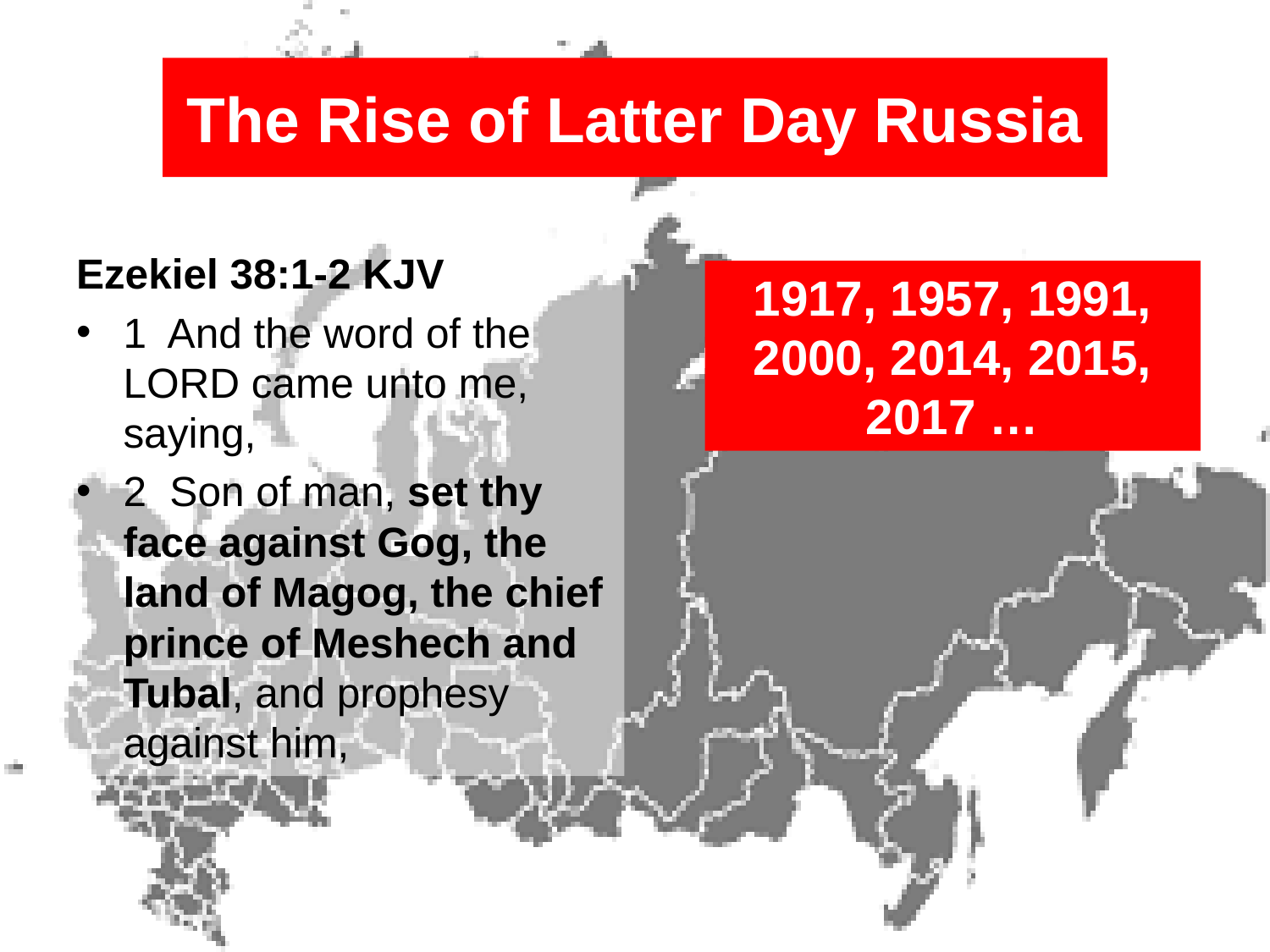

# The Rise of Latter Day Russia

Ezekiel 38:1-2 KJV
1  And the word of the LORD came unto me, saying,
2  Son of man, set thy face against Gog, the land of Magog, the chief prince of Meshech and Tubal, and prophesy against him,

1917, 1957, 1991, 2000, 2014, 2015, 2017 …